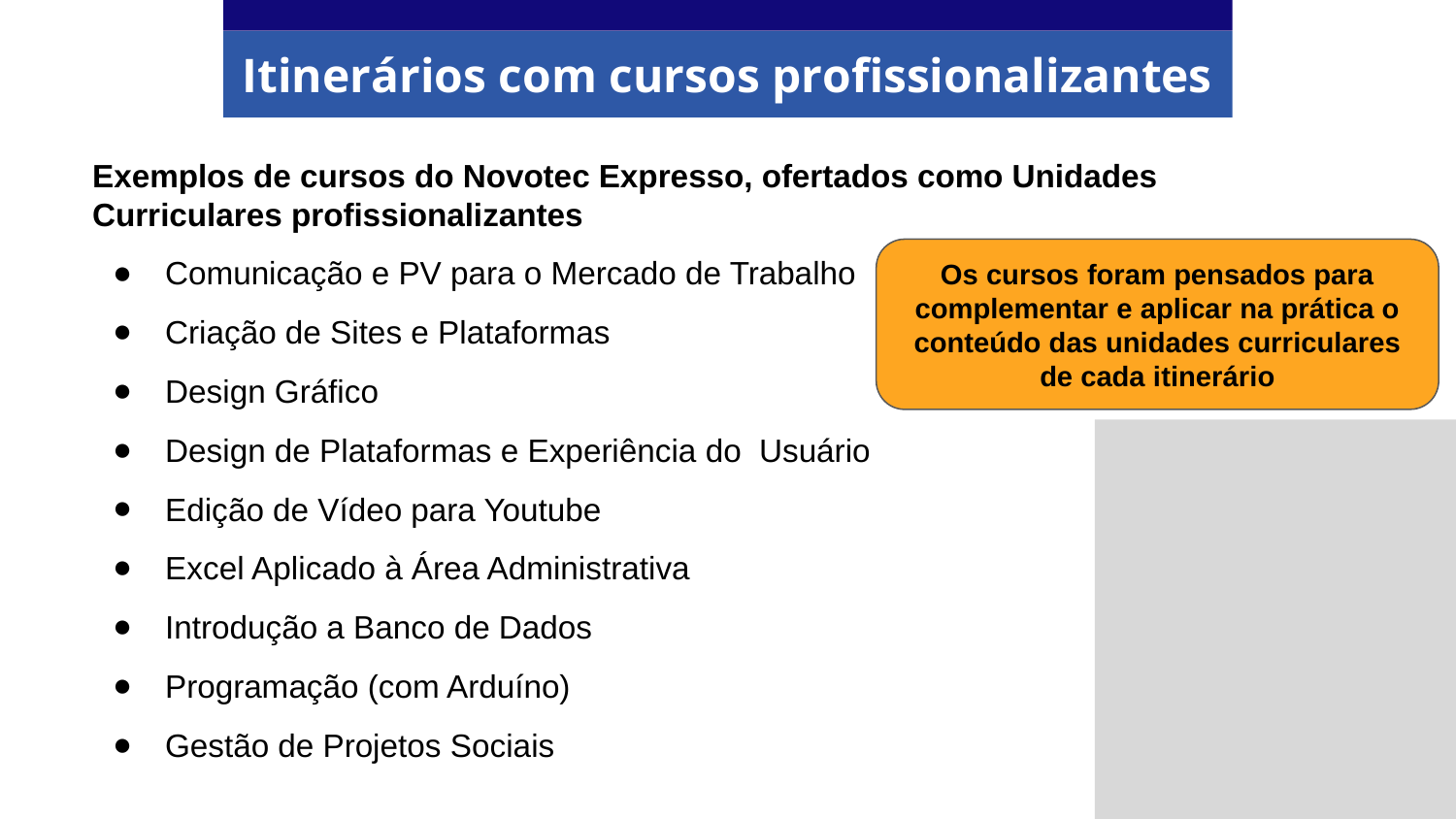

Itinerários com cursos profissionalizantes
Exemplos de cursos do Novotec Expresso, ofertados como Unidades Curriculares profissionalizantes
Comunicação e PV para o Mercado de Trabalho
Criação de Sites e Plataformas
Design Gráfico
Design de Plataformas e Experiência do  Usuário
Edição de Vídeo para Youtube
Excel Aplicado à Área Administrativa
Introdução a Banco de Dados
Programação (com Arduíno)
Gestão de Projetos Sociais
Os cursos foram pensados para complementar e aplicar na prática o conteúdo das unidades curriculares de cada itinerário